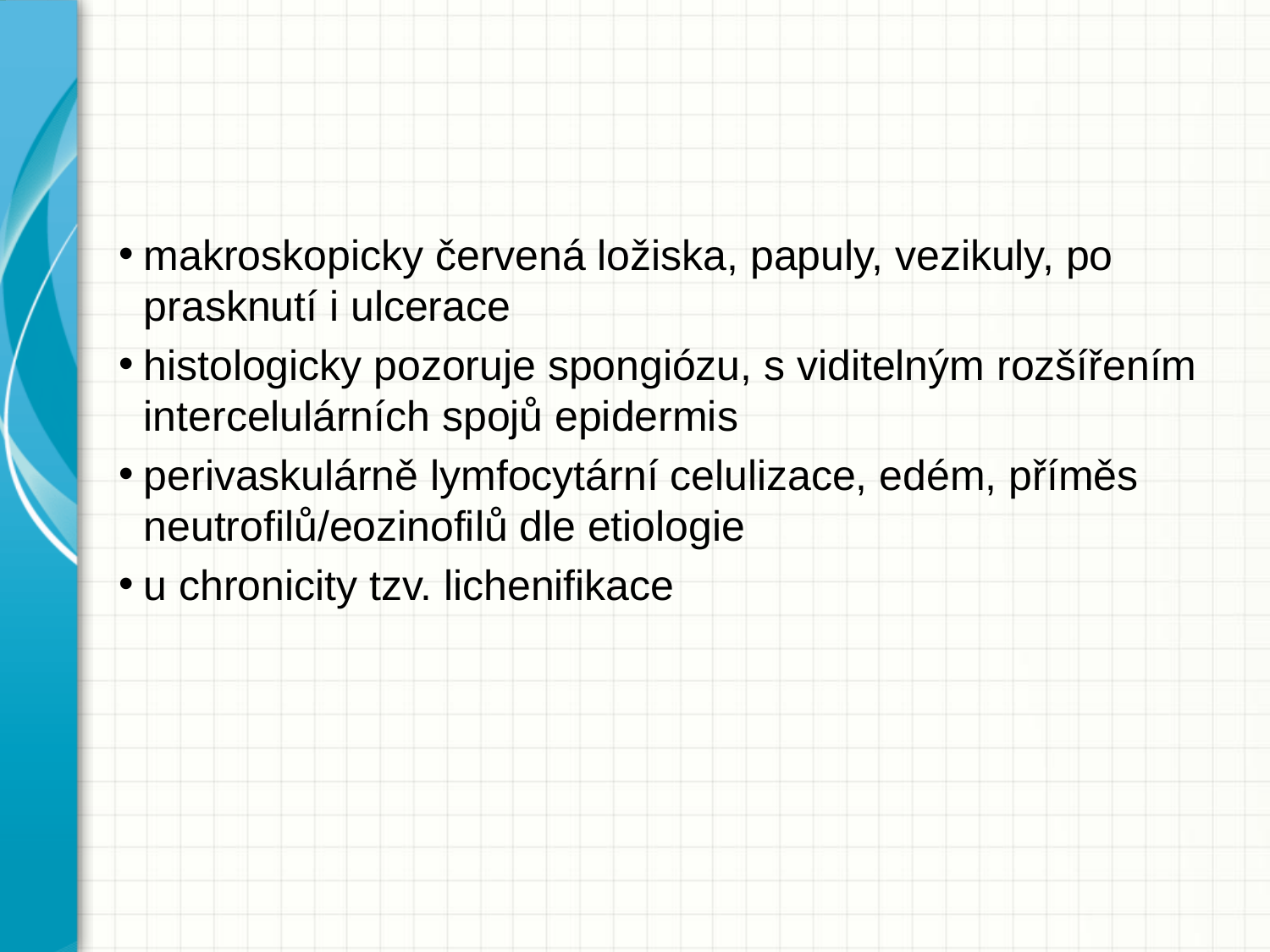

#
makroskopicky červená ložiska, papuly, vezikuly, po prasknutí i ulcerace
histologicky pozoruje spongiózu, s viditelným rozšířením intercelulárních spojů epidermis
perivaskulárně lymfocytární celulizace, edém, příměs neutrofilů/eozinofilů dle etiologie
u chronicity tzv. lichenifikace